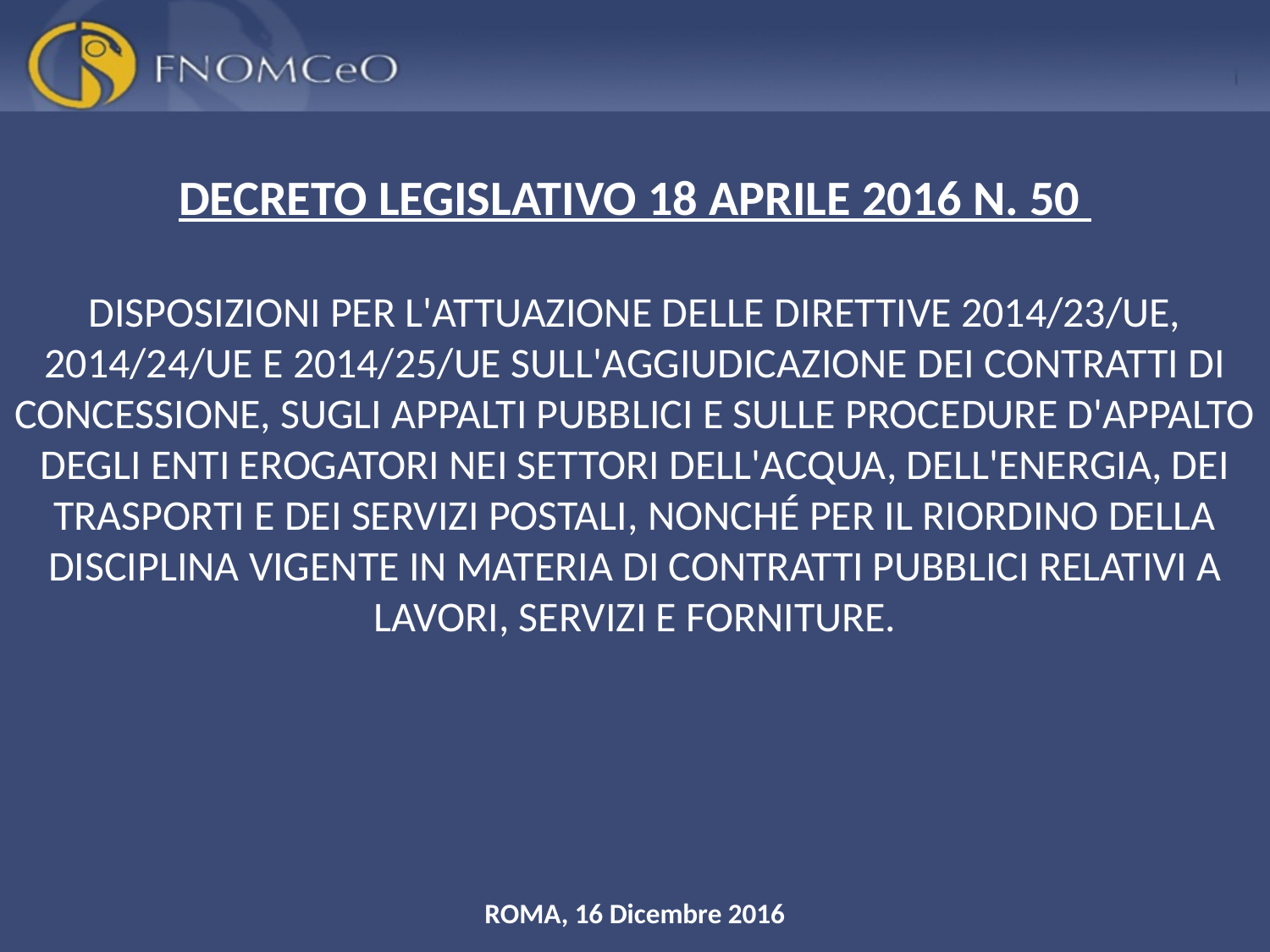

# DECRETO LEGISLATIVO 18 APRILE 2016 N. 50 DISPOSIZIONI PER L'ATTUAZIONE DELLE DIRETTIVE 2014/23/UE, 2014/24/UE E 2014/25/UE SULL'AGGIUDICAZIONE DEI CONTRATTI DI CONCESSIONE, SUGLI APPALTI PUBBLICI E SULLE PROCEDURE D'APPALTO DEGLI ENTI EROGATORI NEI SETTORI DELL'ACQUA, DELL'ENERGIA, DEI TRASPORTI E DEI SERVIZI POSTALI, NONCHÉ PER IL RIORDINO DELLA DISCIPLINA VIGENTE IN MATERIA DI CONTRATTI PUBBLICI RELATIVI A LAVORI, SERVIZI E FORNITURE.
ROMA, 16 Dicembre 2016